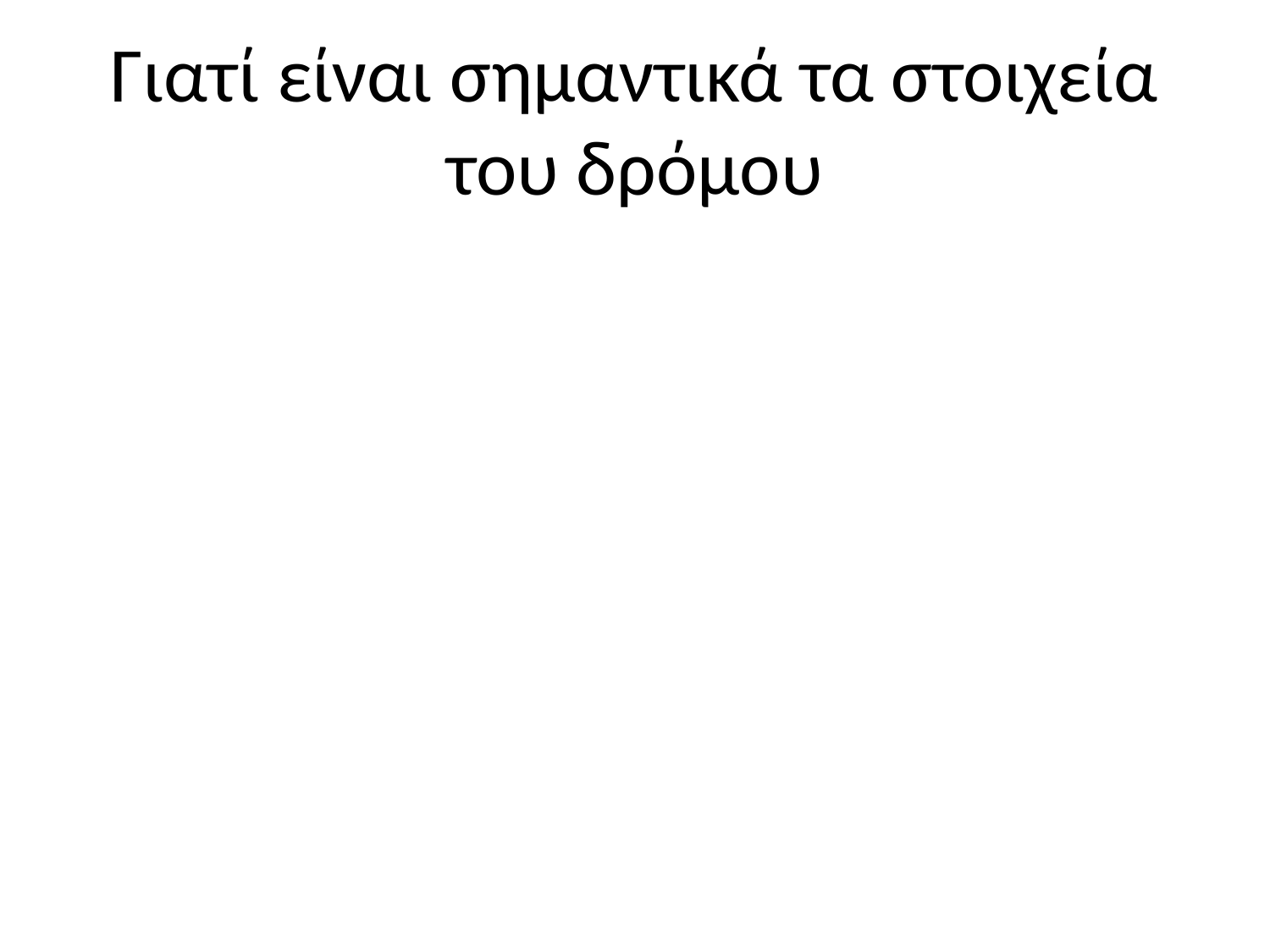

# Γιατί είναι σημαντικά τα στοιχεία του δρόμου